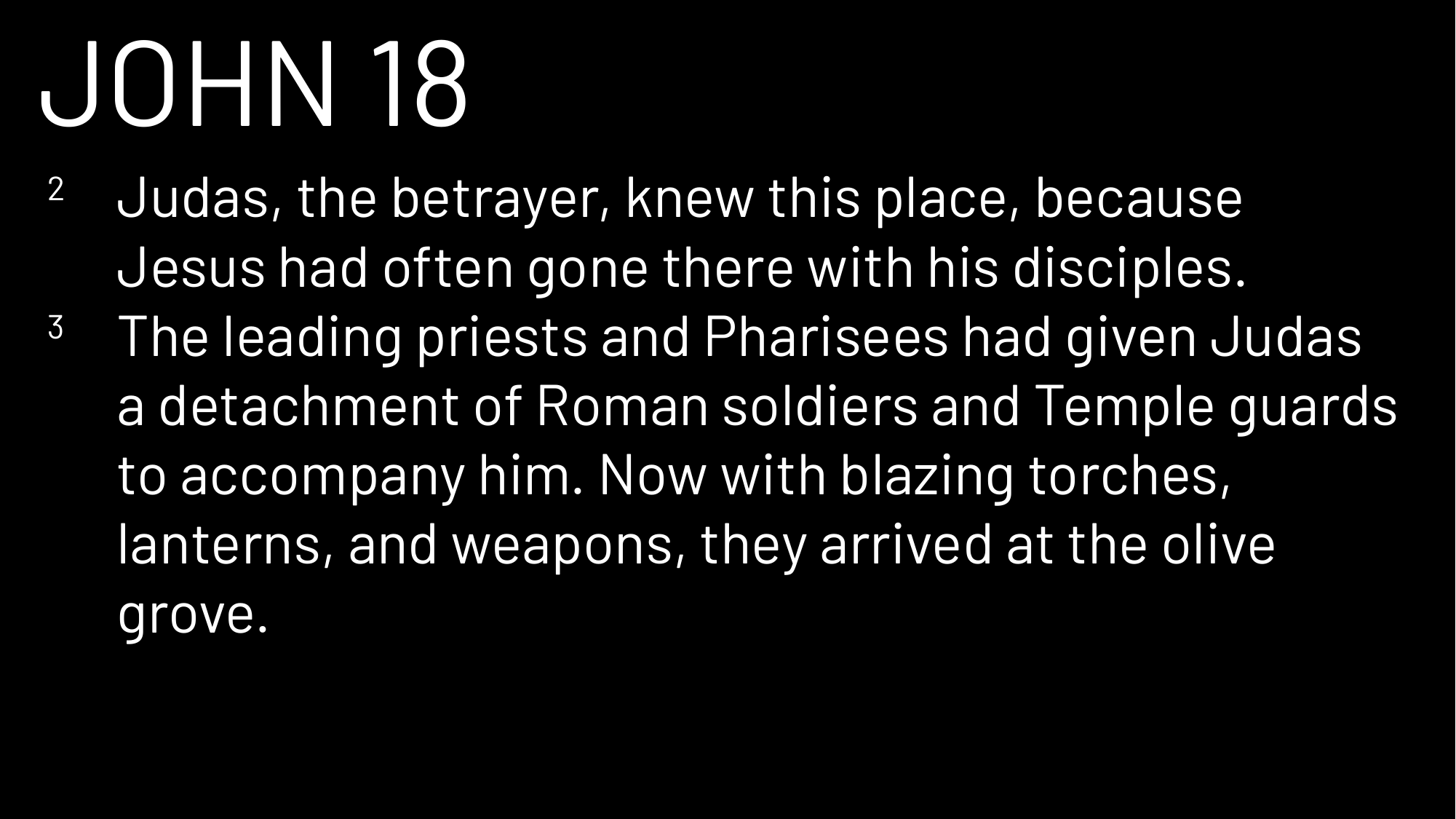

JOHN 18
2 	Judas, the betrayer, knew this place, because Jesus had often gone there with his disciples.
3 	The leading priests and Pharisees had given Judas a detachment of Roman soldiers and Temple guards to accompany him. Now with blazing torches, lanterns, and weapons, they arrived at the olive grove.